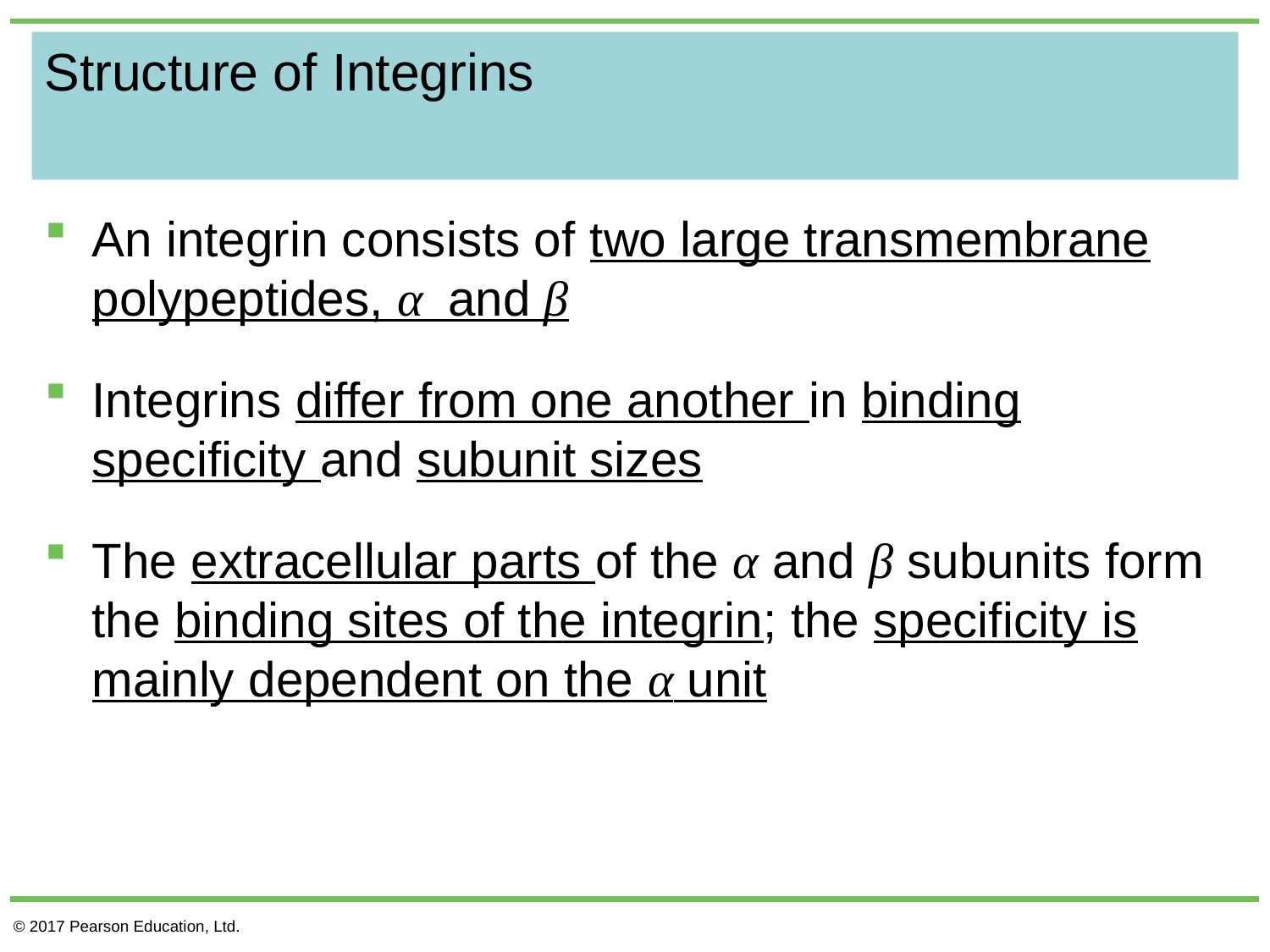

# Structure of Integrins
An integrin consists of two large transmembrane polypeptides, α and β
Integrins differ from one another in binding specificity and subunit sizes
The extracellular parts of the α and β subunits form the binding sites of the integrin; the specificity is mainly dependent on the α unit
© 2017 Pearson Education, Ltd.